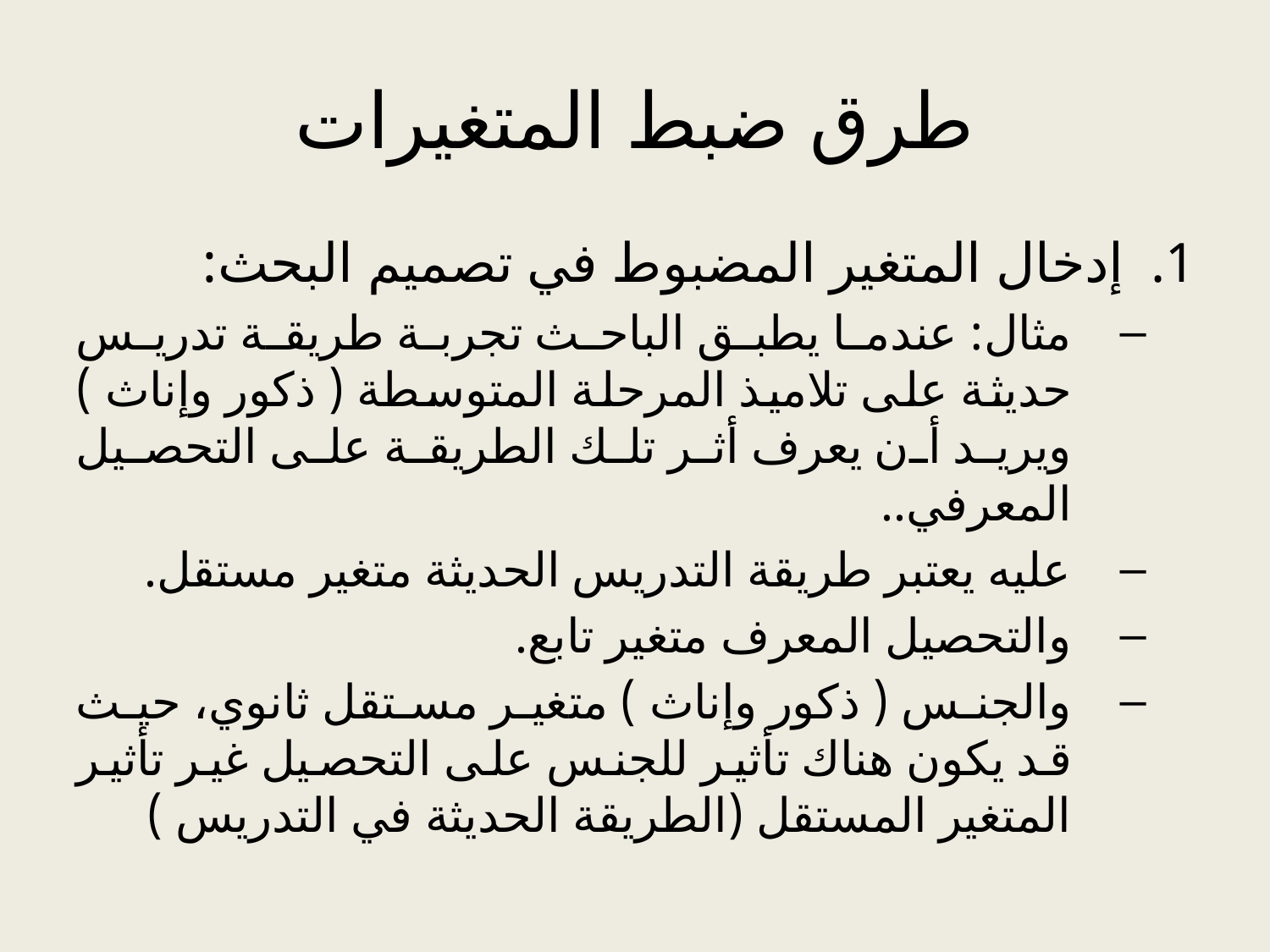

# طرق ضبط المتغيرات
إدخال المتغير المضبوط في تصميم البحث:
مثال: عندما يطبق الباحث تجربة طريقة تدريس حديثة على تلاميذ المرحلة المتوسطة ( ذكور وإناث ) ويريد أن يعرف أثر تلك الطريقة على التحصيل المعرفي..
عليه يعتبر طريقة التدريس الحديثة متغير مستقل.
والتحصيل المعرف متغير تابع.
والجنس ( ذكور وإناث ) متغير مستقل ثانوي، حيث قد يكون هناك تأثير للجنس على التحصيل غير تأثير المتغير المستقل (الطريقة الحديثة في التدريس )